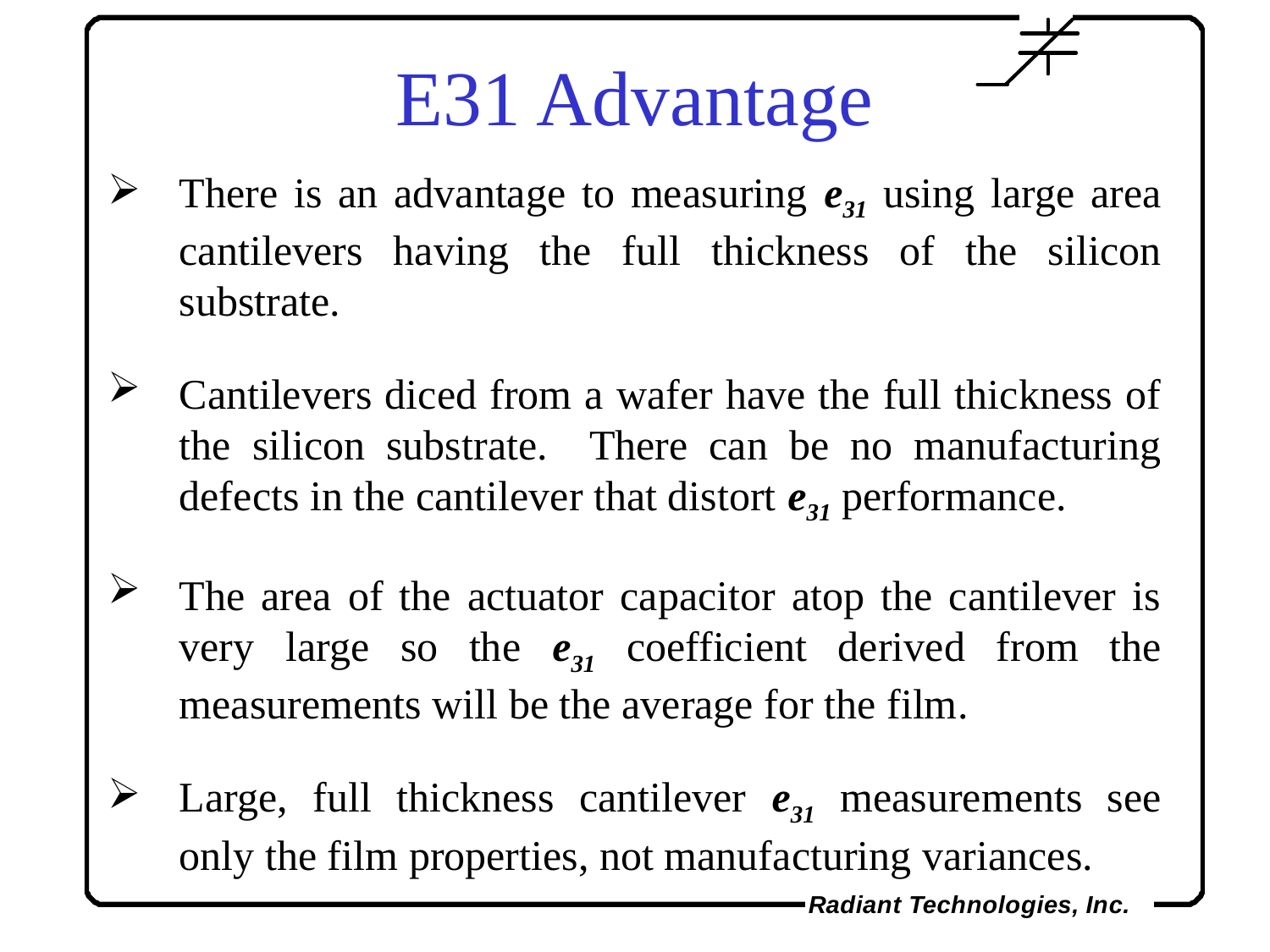

E31 Advantage
There is an advantage to measuring e31 using large area cantilevers having the full thickness of the silicon substrate.
Cantilevers diced from a wafer have the full thickness of the silicon substrate.  There can be no manufacturing defects in the cantilever that distort e31 performance.
The area of the actuator capacitor atop the cantilever is very large so the e31 coefficient derived from the measurements will be the average for the film.
Large, full thickness cantilever e31 measurements see only the film properties, not manufacturing variances.